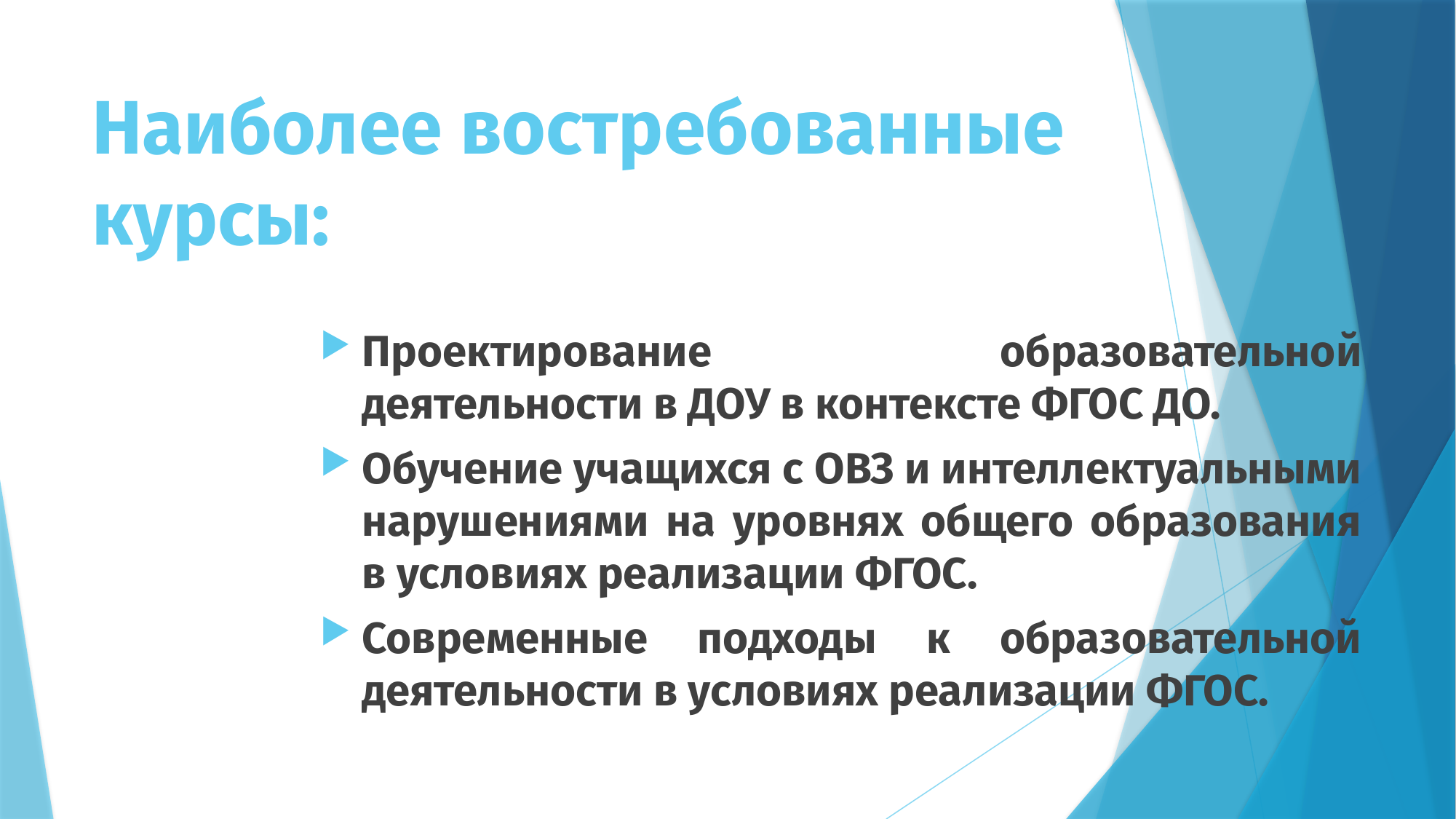

# Наиболее востребованные курсы:
Проектирование образовательной деятельности в ДОУ в контексте ФГОС ДО.
Обучение учащихся с ОВЗ и интеллектуальными нарушениями на уровнях общего образования в условиях реализации ФГОС.
Современные подходы к образовательной деятельности в условиях реализации ФГОС.